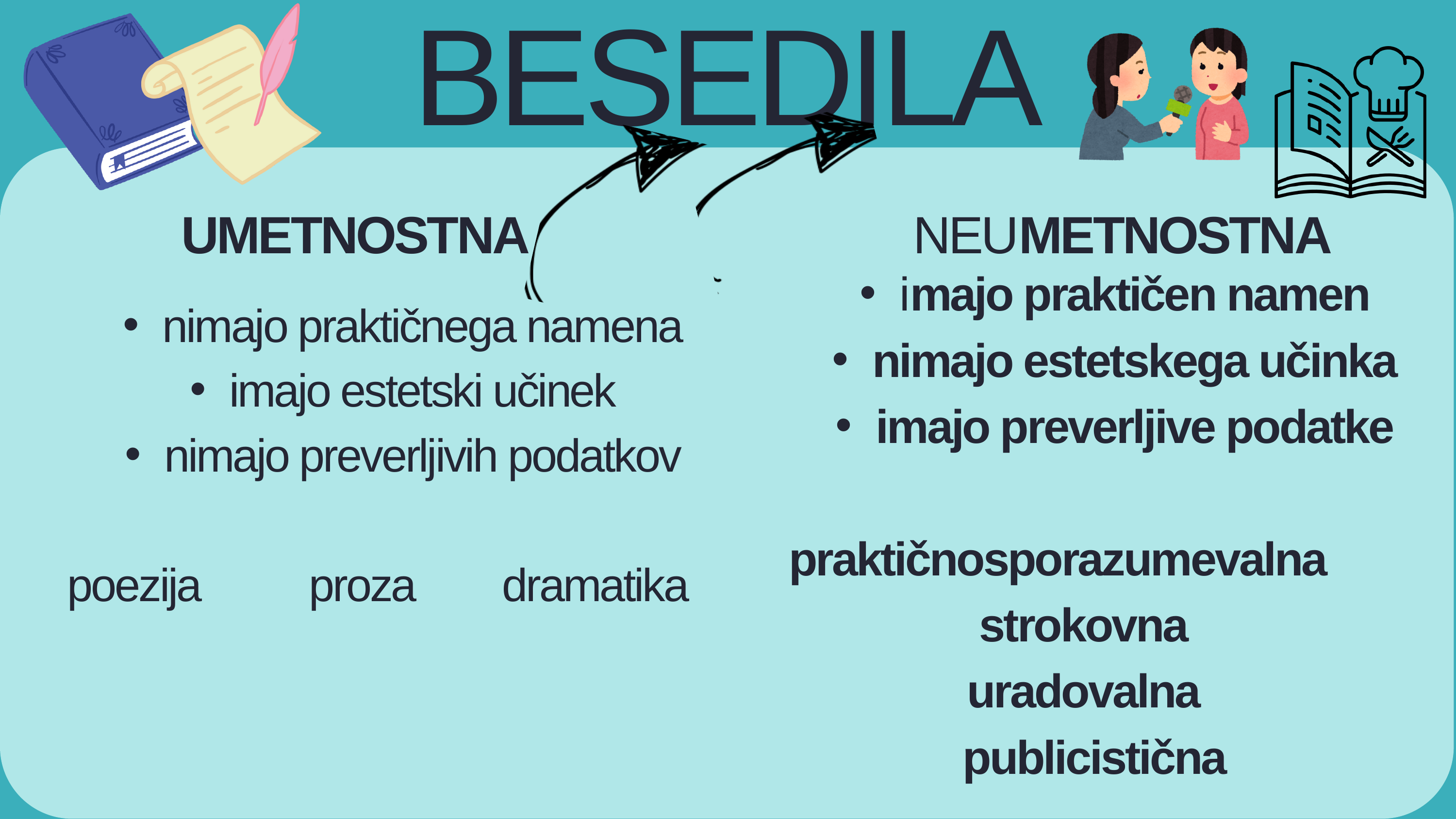

BESEDILA

UMETNOSTNA
NEUMETNOSTNA
imajo praktičen namen
nimajo estetskega učinka
imajo preverljive podatke

     praktičnosporazumevalna             strokovna
uradovalna
publicistična

nimajo praktičnega namena
imajo estetski učinek
nimajo preverljivih podatkov

      poezija          proza        dramatika